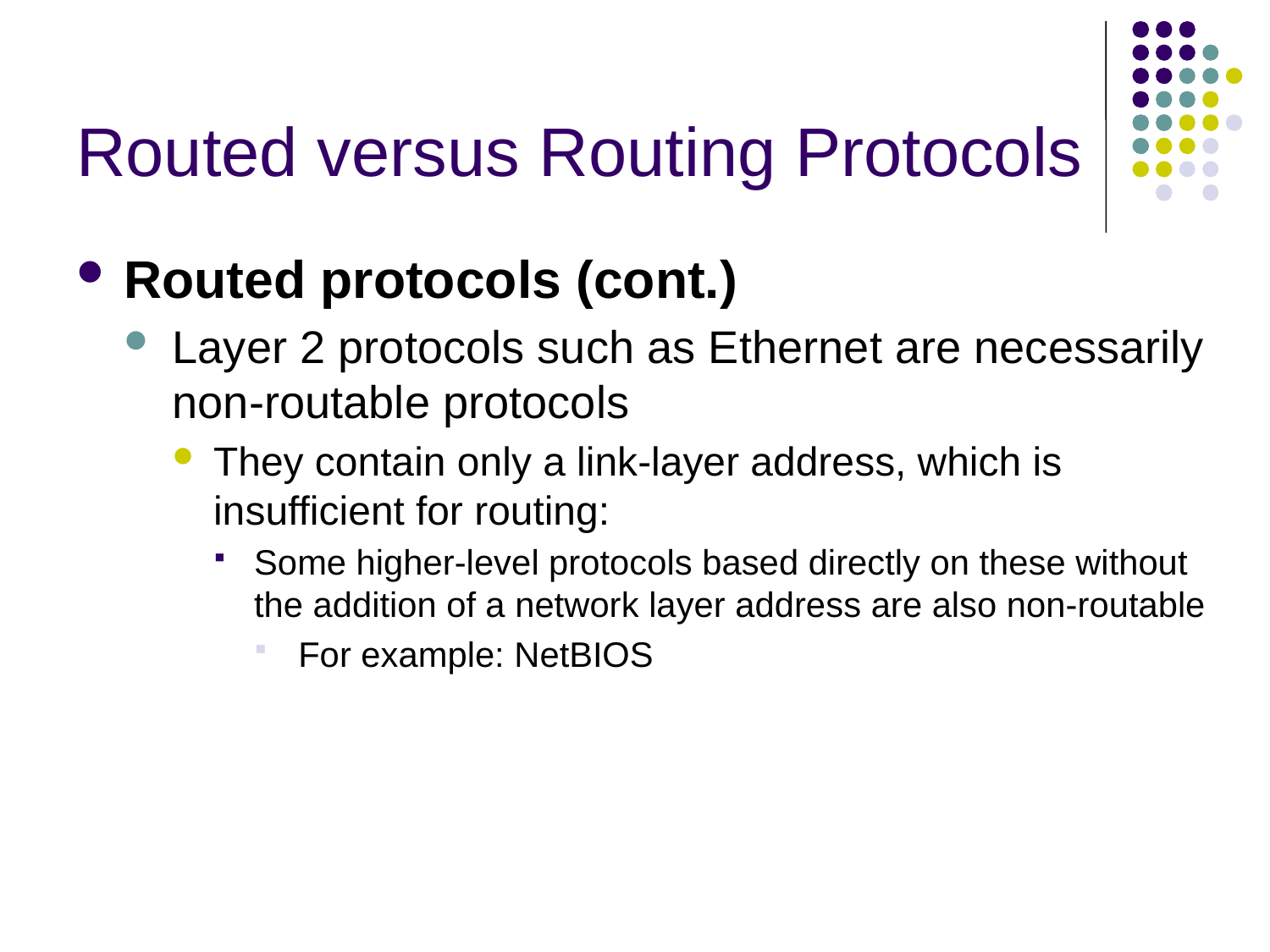

# Routed versus Routing Protocols
Routed protocols (cont.)
Layer 2 protocols such as Ethernet are necessarily non-routable protocols
They contain only a link-layer address, which is insufficient for routing:
Some higher-level protocols based directly on these without the addition of a network layer address are also non-routable
For example: NetBIOS